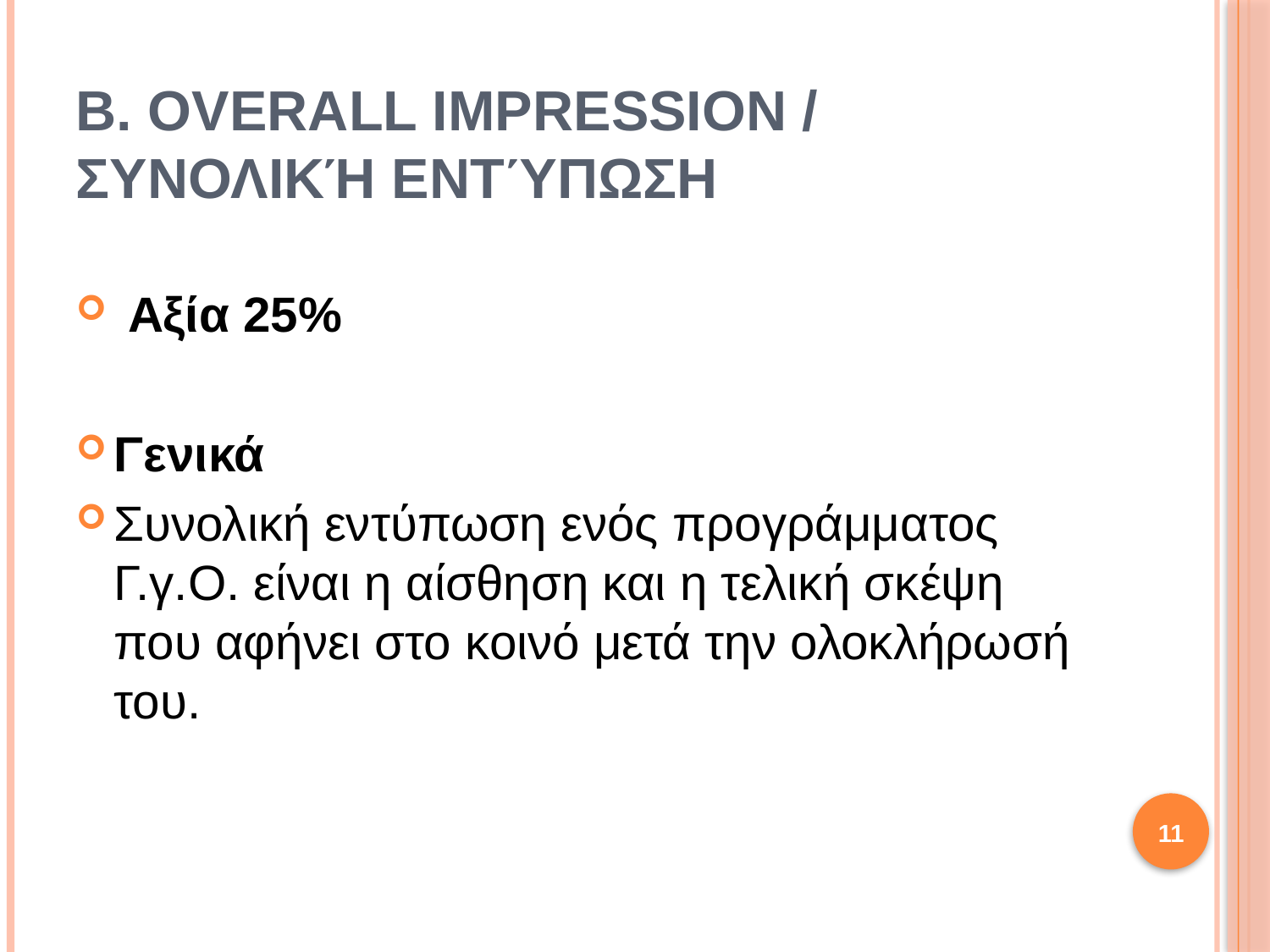

# B. Overall impression / Συνολική Εντύπωση
 Αξία 25%

Γενικά
Συνολική εντύπωση ενός προγράμματος Γ.γ.Ο. είναι η αίσθηση και η τελική σκέψη που αφήνει στο κοινό μετά την ολοκλήρωσή του.
11